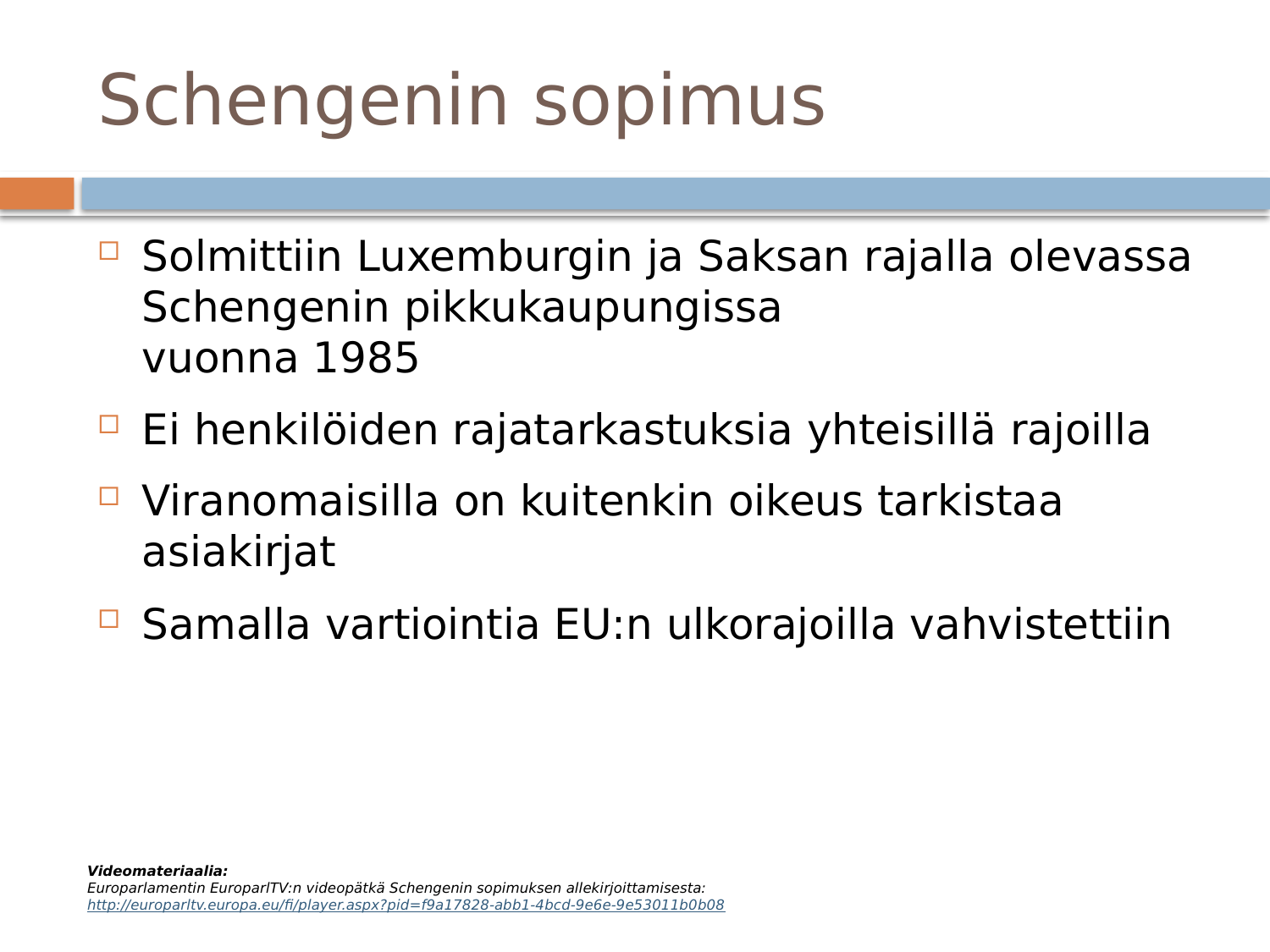

# Schengenin sopimus
Solmittiin Luxemburgin ja Saksan rajalla olevassa Schengenin pikkukaupungissa
vuonna 1985
Ei henkilöiden rajatarkastuksia yhteisillä rajoilla
Viranomaisilla on kuitenkin oikeus tarkistaa asiakirjat
Samalla vartiointia EU:n ulkorajoilla vahvistettiin
Videomateriaalia:
Europarlamentin EuroparlTV:n videopätkä Schengenin sopimuksen allekirjoittamisesta:
http://europarltv.europa.eu/fi/player.aspx?pid=f9a17828-abb1-4bcd-9e6e-9e53011b0b08